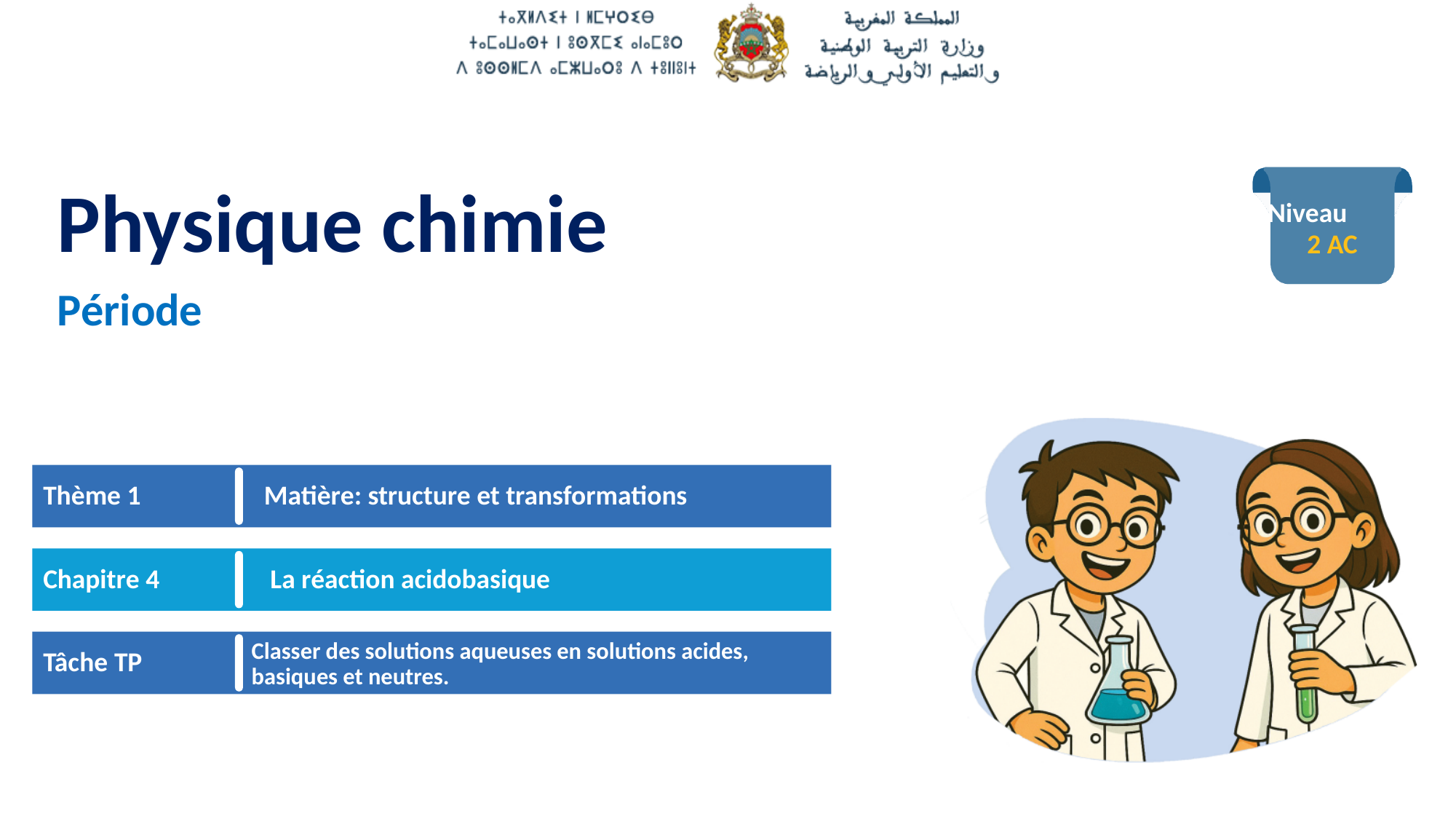

2 AC

Thème 1
Matière: structure et transformations
Chapitre 4
 La réaction acidobasique
Tâche TP
Classer des solutions aqueuses en solutions acides, basiques et neutres.